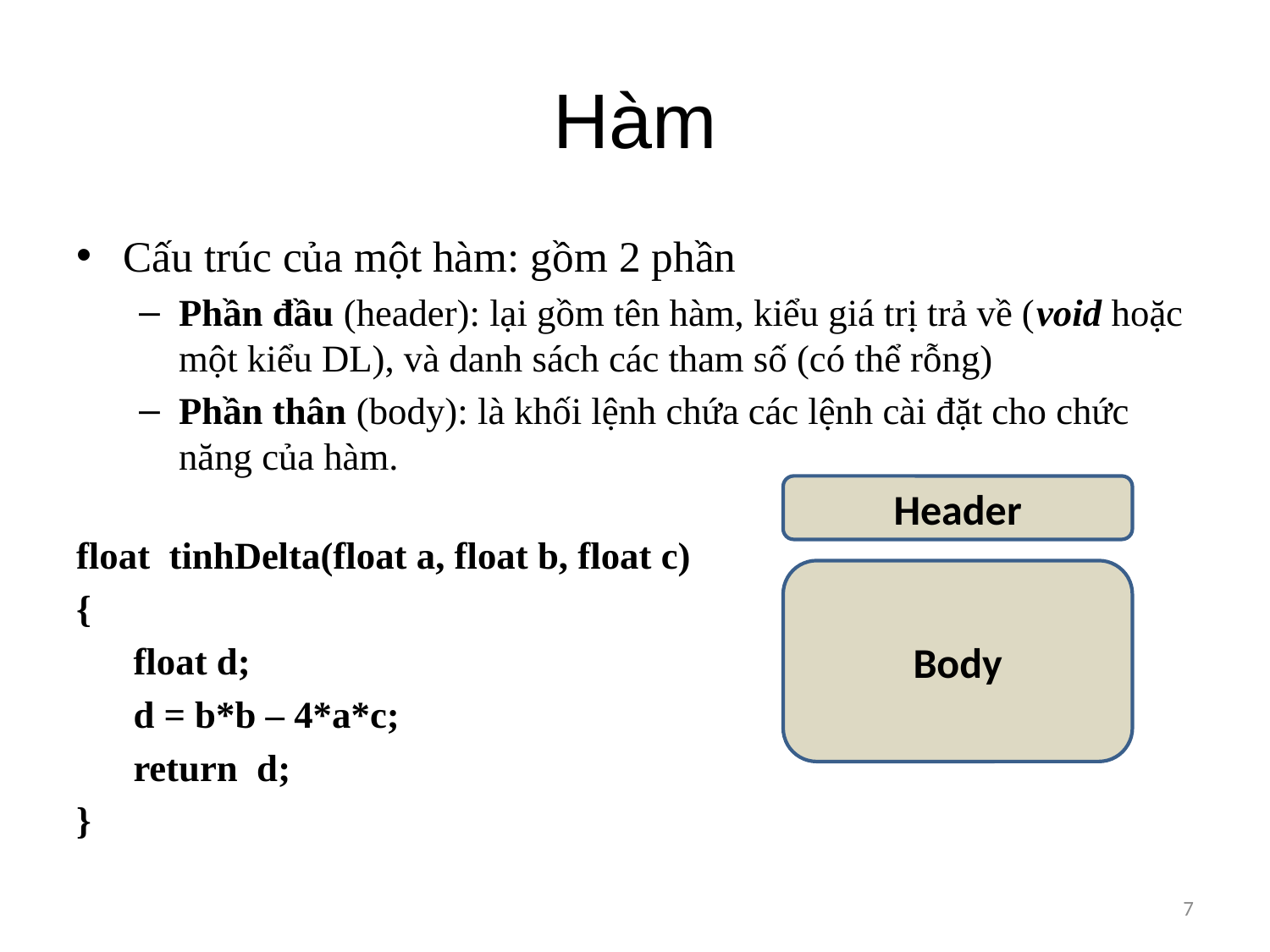

# Hàm
Cấu trúc của một hàm: gồm 2 phần
Phần đầu (header): lại gồm tên hàm, kiểu giá trị trả về (void hoặc một kiểu DL), và danh sách các tham số (có thể rỗng)
Phần thân (body): là khối lệnh chứa các lệnh cài đặt cho chức năng của hàm.

float  tinhDelta(float a, float b, float c)
{
      float d;
      d = b*b – 4*a*c;
      return  d;
}
Header
Body
7